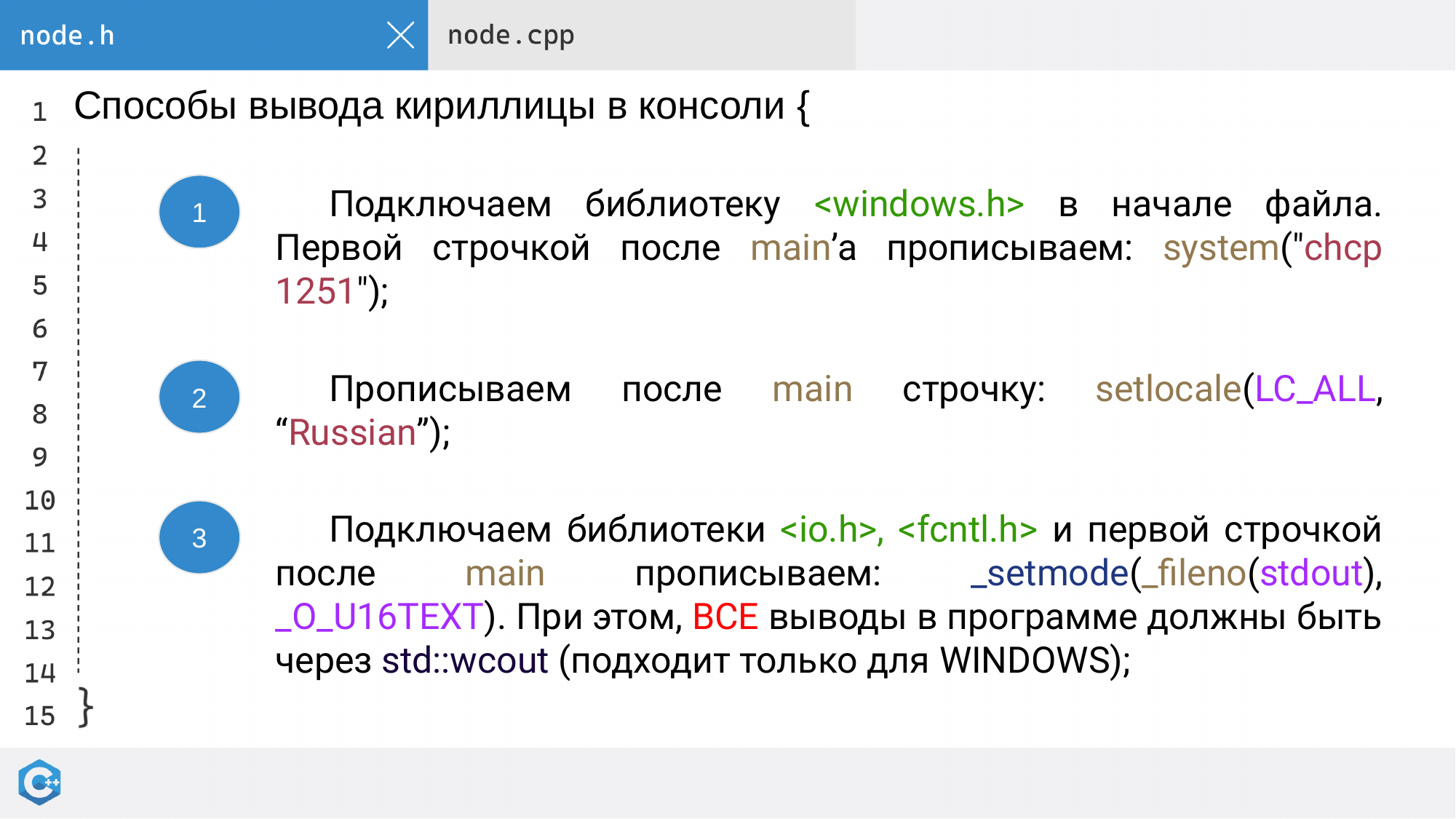

# Способы вывода кириллицы в консоли {
1
Подключаем библиотеку <windows.h> в начале файла. Первой строчкой после main’a прописываем: system("chcp 1251");
2
Прописываем после main строчку: setlocale(LC_ALL, “Russian”);
3
Подключаем библиотеки <io.h>, <fcntl.h> и первой строчкой после main прописываем: _setmode(_fileno(stdout), _O_U16TEXT). При этом, ВСЕ выводы в программе должны быть через std::wcout (подходит только для WINDOWS);